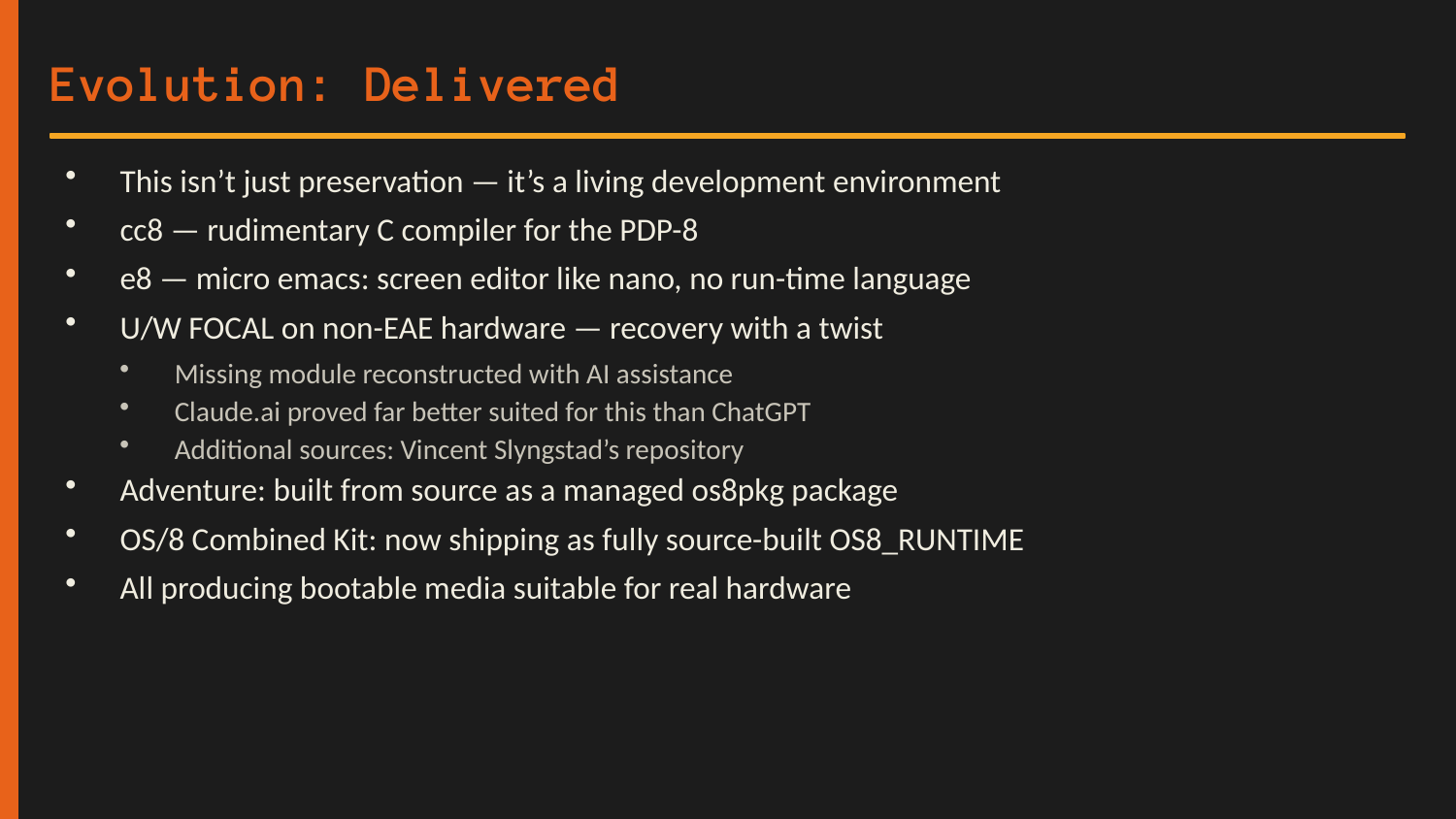

Evolution: Delivered

This isn’t just preservation — it’s a living development environment
cc8 — rudimentary C compiler for the PDP-8
e8 — micro emacs: screen editor like nano, no run-time language
U/W FOCAL on non-EAE hardware — recovery with a twist
Missing module reconstructed with AI assistance
Claude.ai proved far better suited for this than ChatGPT
Additional sources: Vincent Slyngstad’s repository
Adventure: built from source as a managed os8pkg package
OS/8 Combined Kit: now shipping as fully source-built OS8_RUNTIME
All producing bootable media suitable for real hardware